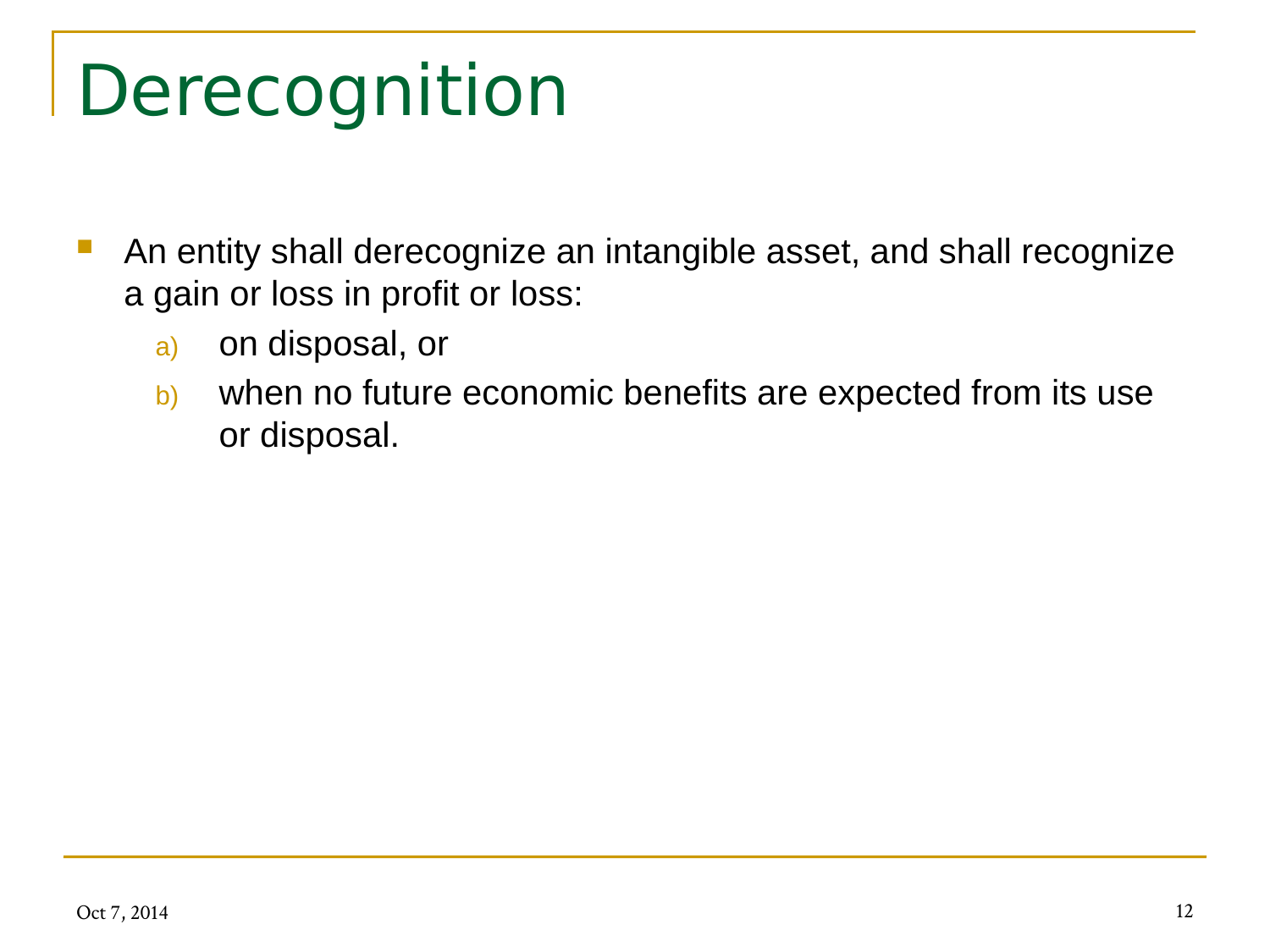

# Derecognition
An entity shall derecognize an intangible asset, and shall recognize a gain or loss in profit or loss:
on disposal, or
when no future economic benefits are expected from its use or disposal.

Oct 7, 2014
12